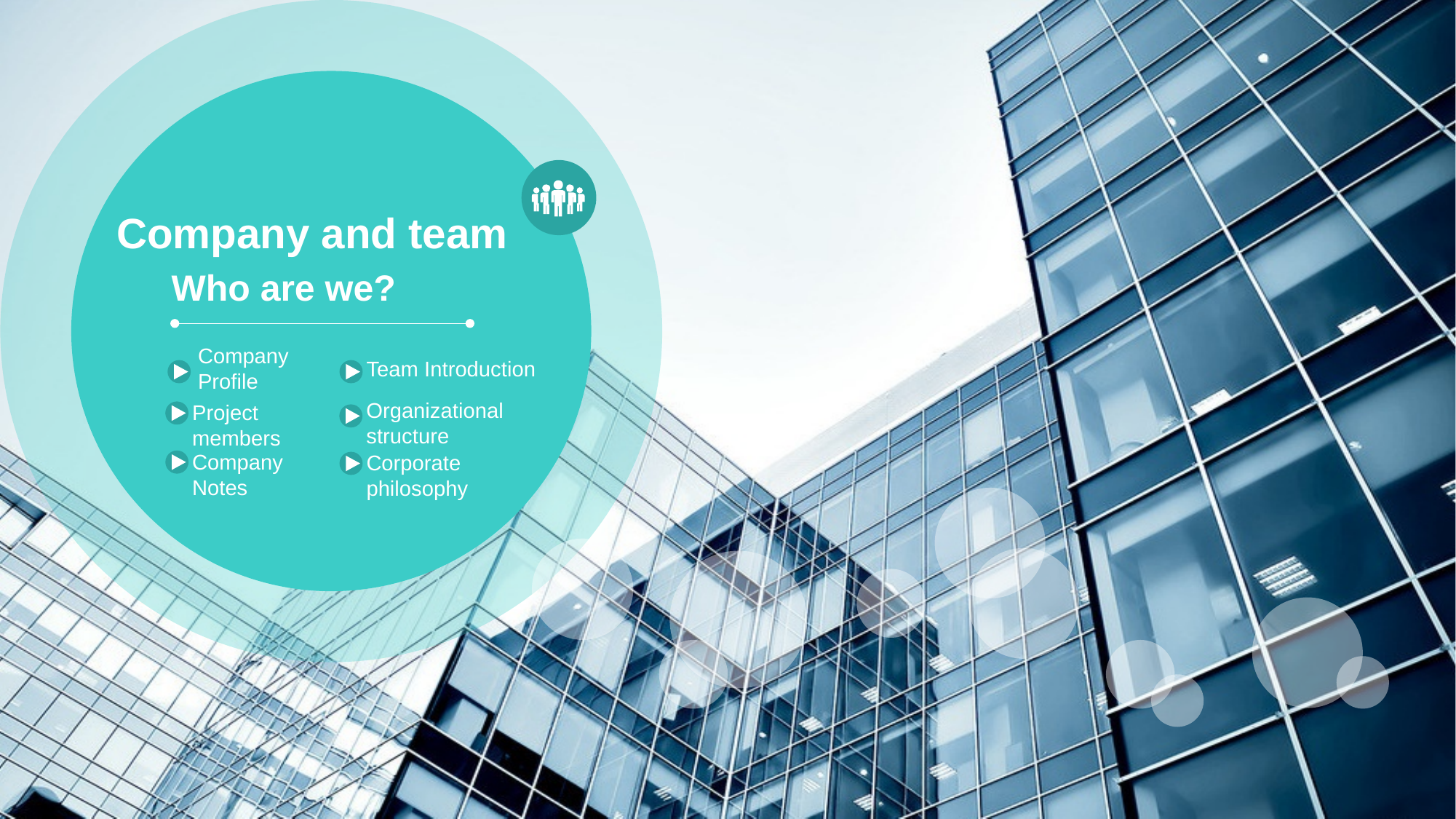

Company and team
Who are we?
Company Profile

Team Introduction

Organizational
structure

Project members

Company Notes

Corporate philosophy

Delay